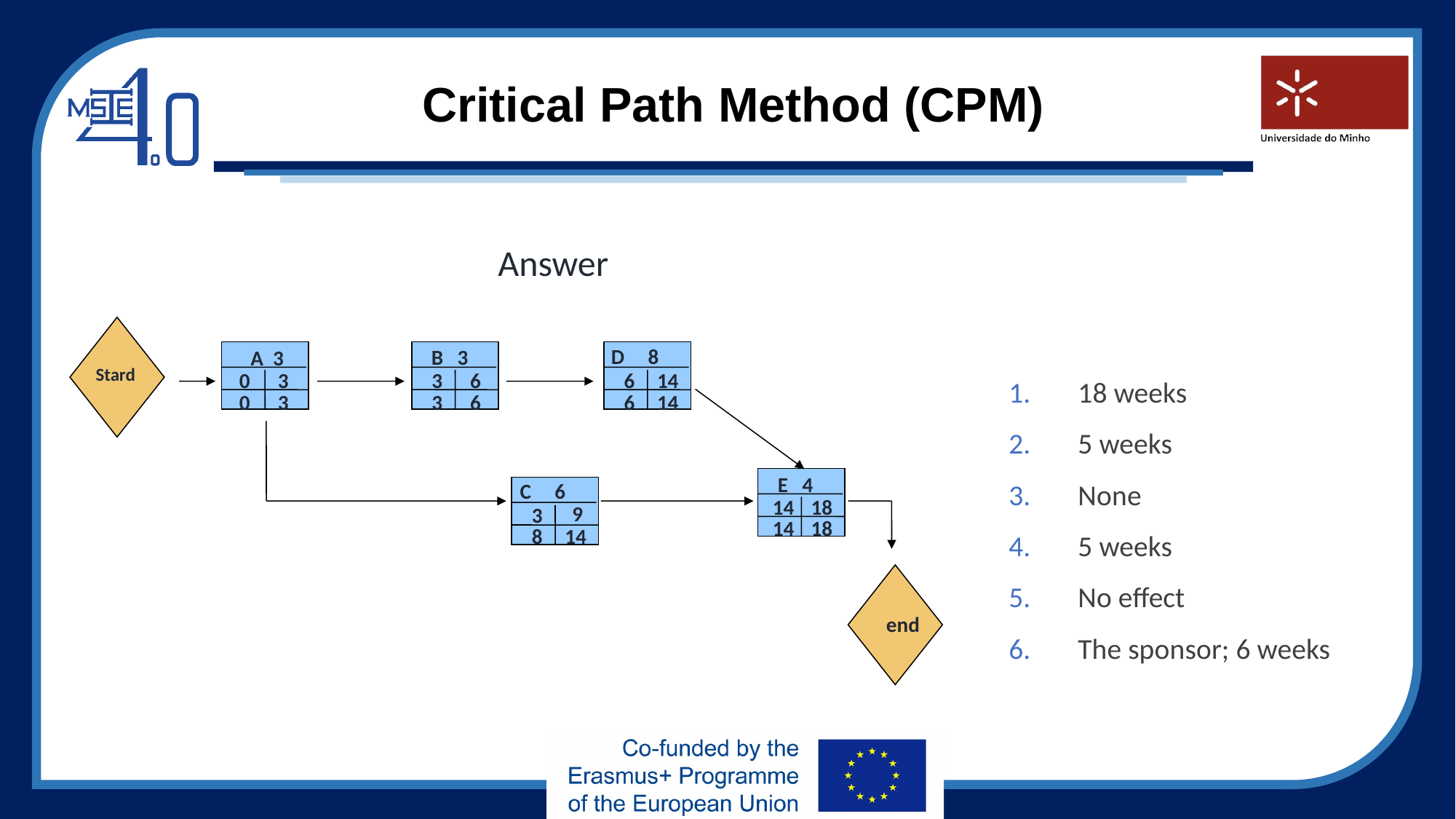

# Critical Path Method (CPM)
Answer

D     8
B   3
A  3

Stard
0
3
3
6
6
14

0
3
3
6
6
14

E   4

C     6

14
18
9
3

14
18
8
14

end
18 weeks
5 weeks
None
5 weeks
No effect
The sponsor; 6 weeks